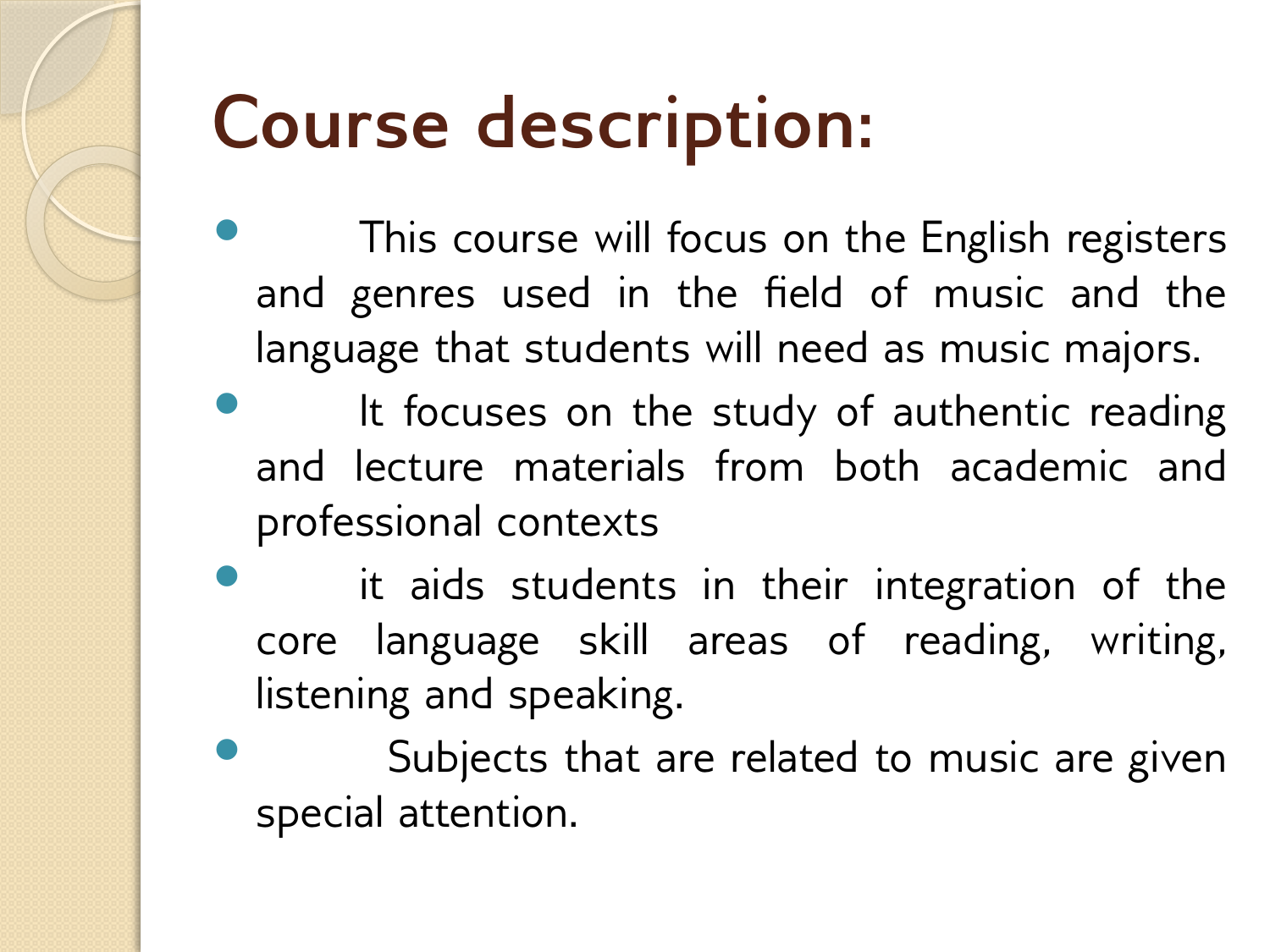

# Course description:
	This course will focus on the English registers and genres used in the field of music and the language that students will need as music majors.
	It focuses on the study of authentic reading and lecture materials from both academic and professional contexts
	it aids students in their integration of the core language skill areas of reading, writing, listening and speaking.
	  Subjects that are related to music are given special attention.